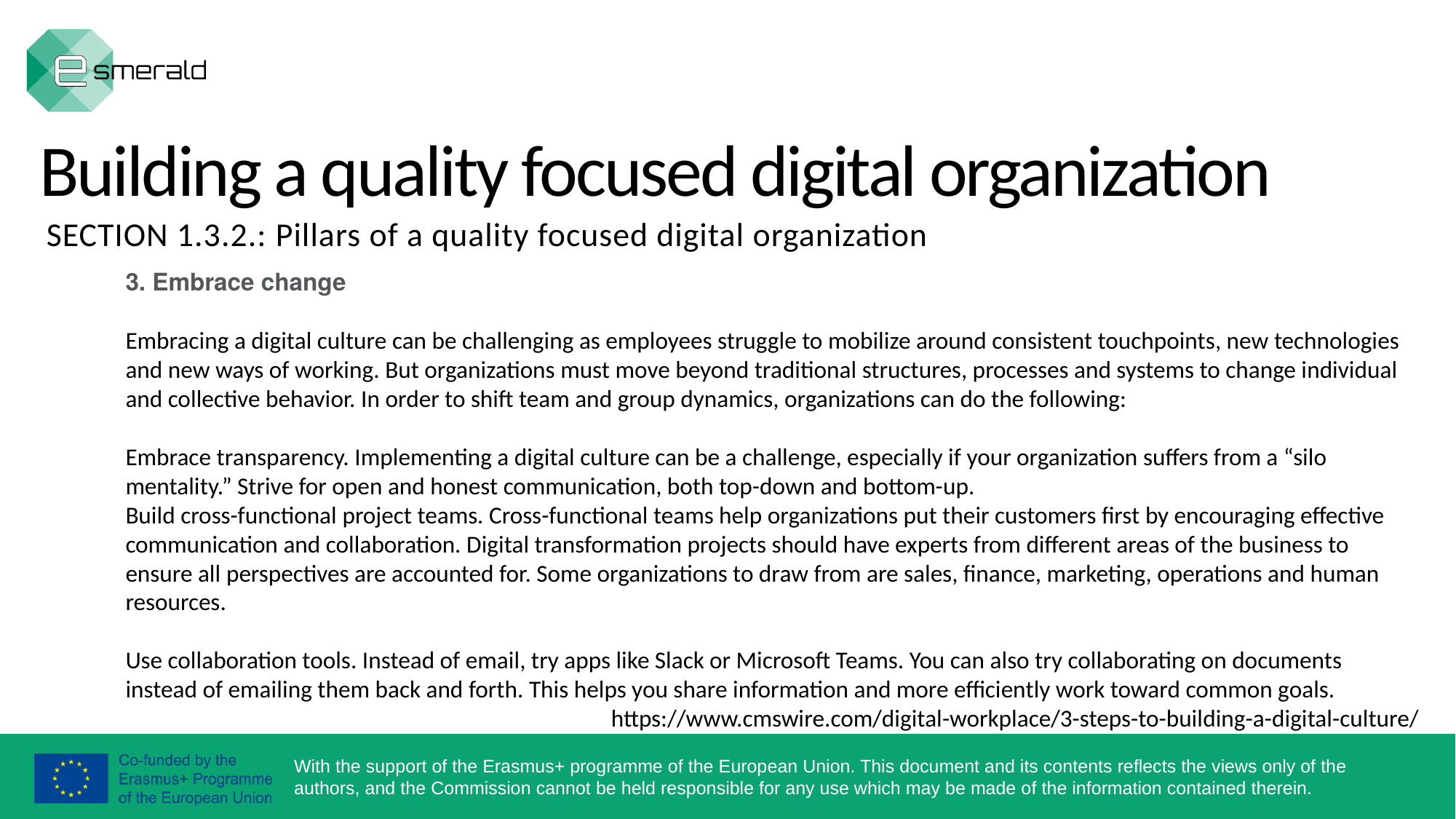

Building a quality focused digital organization
SECTION 1.3.2.: Pillars of a quality focused digital organization
3. Embrace change

Embracing a digital culture can be challenging as employees struggle to mobilize around consistent touchpoints, new technologies and new ways of working. But organizations must move beyond traditional structures, processes and systems to change individual and collective behavior. In order to shift team and group dynamics, organizations can do the following:

Embrace transparency. Implementing a digital culture can be a challenge, especially if your organization suffers from a “silo mentality.” Strive for open and honest communication, both top-down and bottom-up.
Build cross-functional project teams. Cross-functional teams help organizations put their customers first by encouraging effective communication and collaboration. Digital transformation projects should have experts from different areas of the business to ensure all perspectives are accounted for. Some organizations to draw from are sales, finance, marketing, operations and human resources.

Use collaboration tools. Instead of email, try apps like Slack or Microsoft Teams. You can also try collaborating on documents instead of emailing them back and forth. This helps you share information and more efficiently work toward common goals.
https://www.cmswire.com/digital-workplace/3-steps-to-building-a-digital-culture/